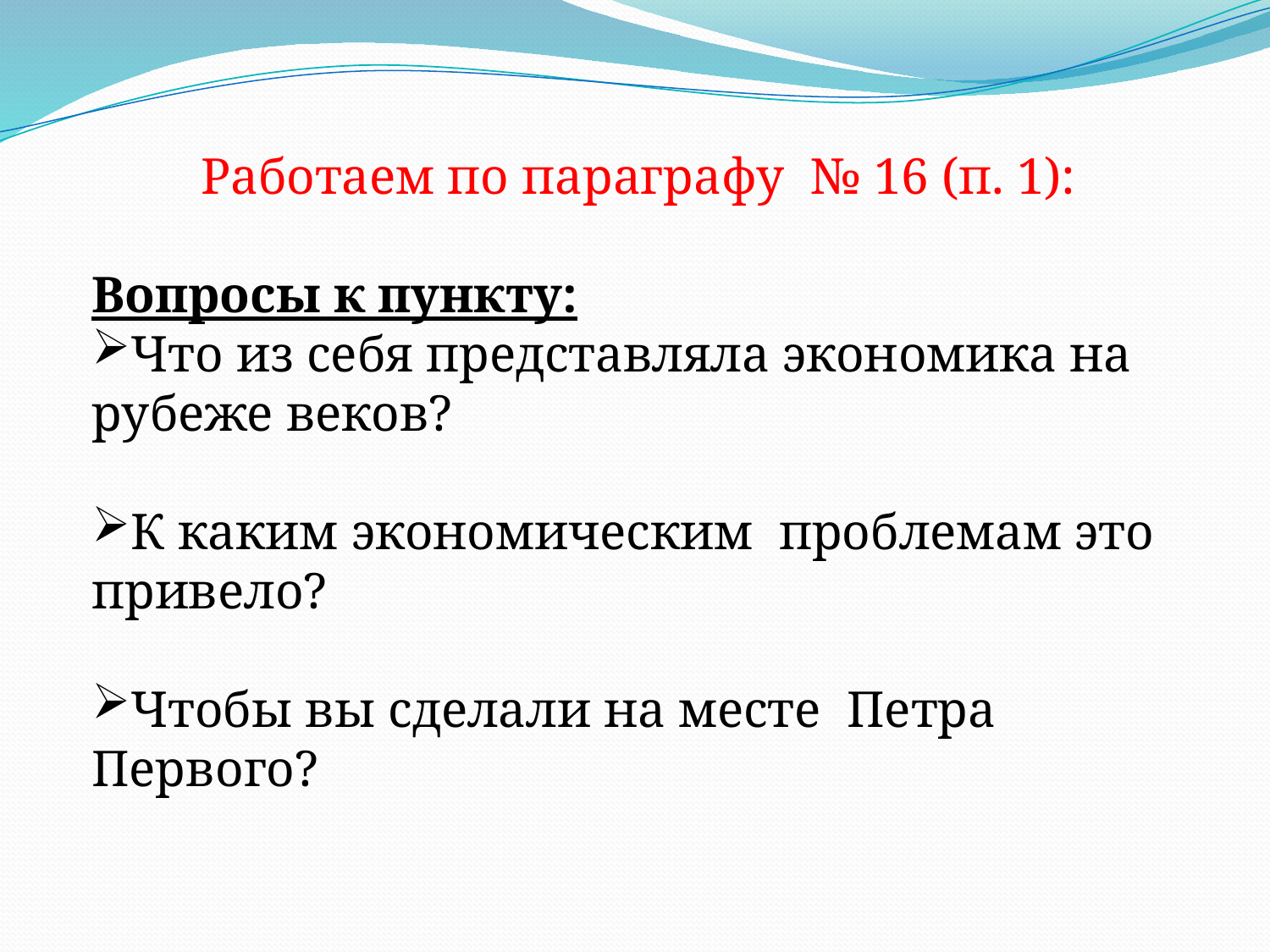

Работаем по параграфу  № 16 (п. 1):

Вопросы к пункту:
Что из себя представляла экономика на рубеже веков?

К каким экономическим  проблемам это привело?

Чтобы вы сделали на месте  Петра Первого?